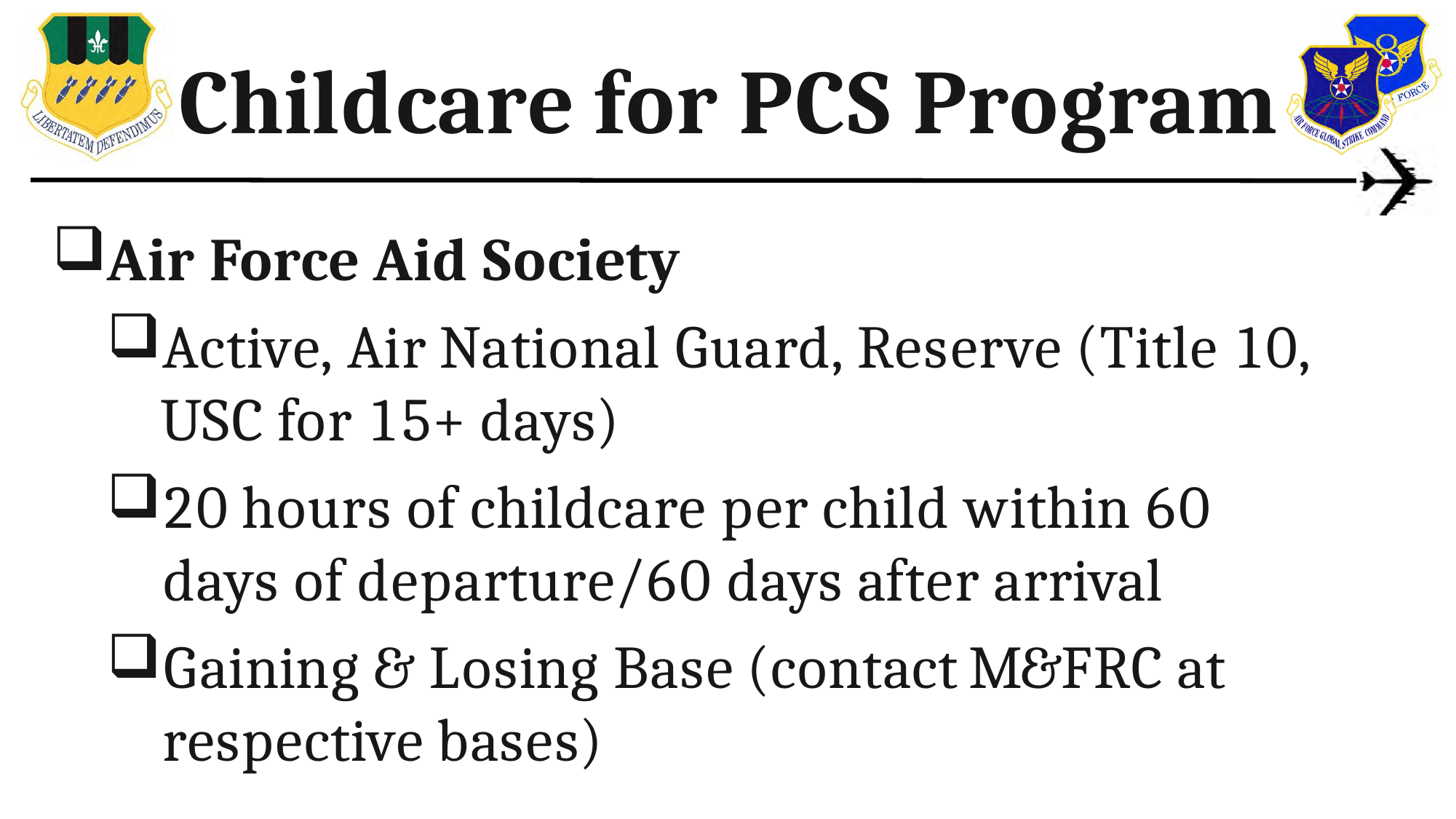

Childcare for PCS Program

Air Force Aid Society
Active, Air National Guard, Reserve (Title 10, USC for 15+ days)
20 hours of childcare per child within 60 days of departure/60 days after arrival
Gaining & Losing Base (contact M&FRC at respective bases)